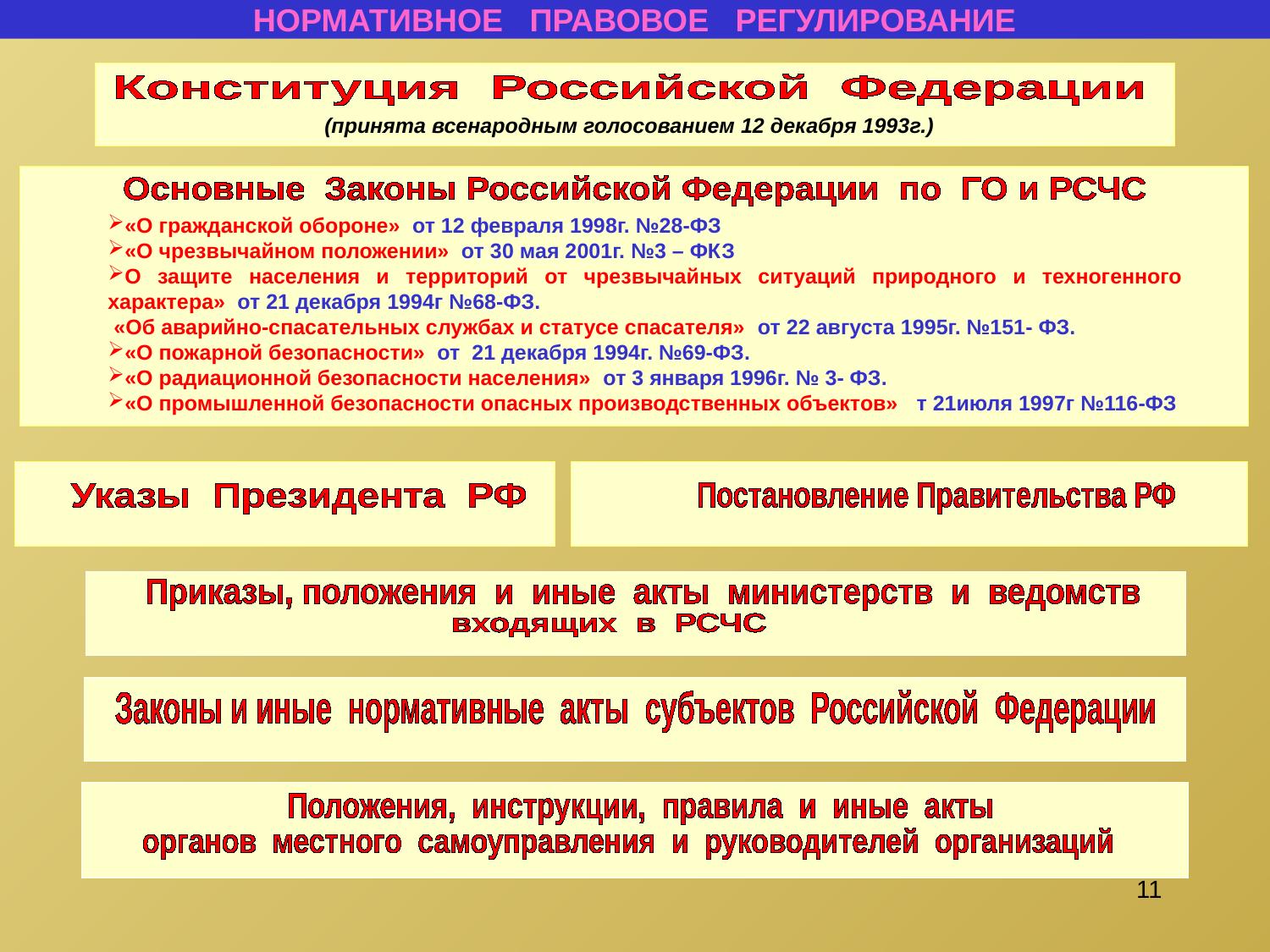

НОРМАТИВНОЕ   ПРАВОВОЕ   РЕГУЛИРОВАНИЕ

Конституция  Российской  Федерации
(принята всенародным голосованием 12 декабря 1993г.)

Основные  Законы Российской Федерации  по  ГО и РСЧС
«О гражданской обороне»  от 12 февраля 1998г. №28-ФЗ
«О чрезвычайном положении»  от 30 мая 2001г. №3 – ФКЗ
О защите населения и территорий от чрезвычайных ситуаций природного и техногенного характера»  от 21 декабря 1994г №68-ФЗ.
 «Об аварийно-спасательных службах и статусе спасателя»  от 22 августа 1995г. №151- ФЗ.
«О пожарной безопасности»  от  21 декабря 1994г. №69-ФЗ.
«О радиационной безопасности населения»  от 3 января 1996г. № 3- ФЗ.
«О промышленной безопасности опасных производственных объектов»   т 21июля 1997г №116-ФЗ

Постановление Правительства РФ
Указы  Президента  РФ

Приказы, положения  и  иные  акты  министерств  и  ведомств
входящих  в  РСЧС

Законы и иные  нормативные  акты  субъектов  Российской  Федерации

Положения,  инструкции,  правила  и  иные  акты
органов  местного  самоуправления  и  руководителей  организаций
11